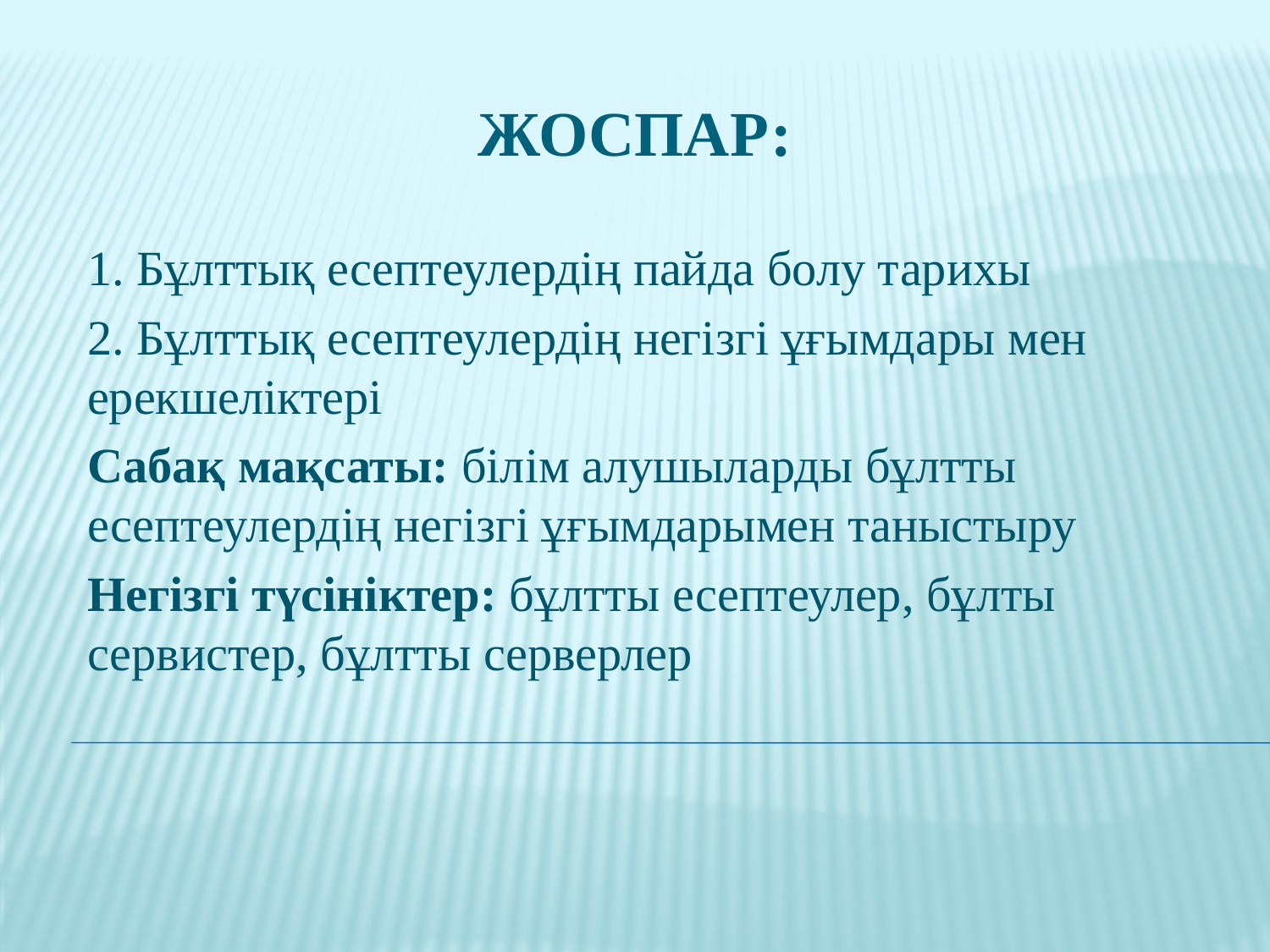

# Жоспар:
1. Бұлттық есептеулердің пайда болу тарихы
2. Бұлттық есептеулердің негізгі ұғымдары мен ерекшеліктері
Сабақ мақсаты: білім алушыларды бұлтты есептеулердің негізгі ұғымдарымен таныстыру
Негізгі түсініктер: бұлтты есептеулер, бұлты сервистер, бұлтты серверлер